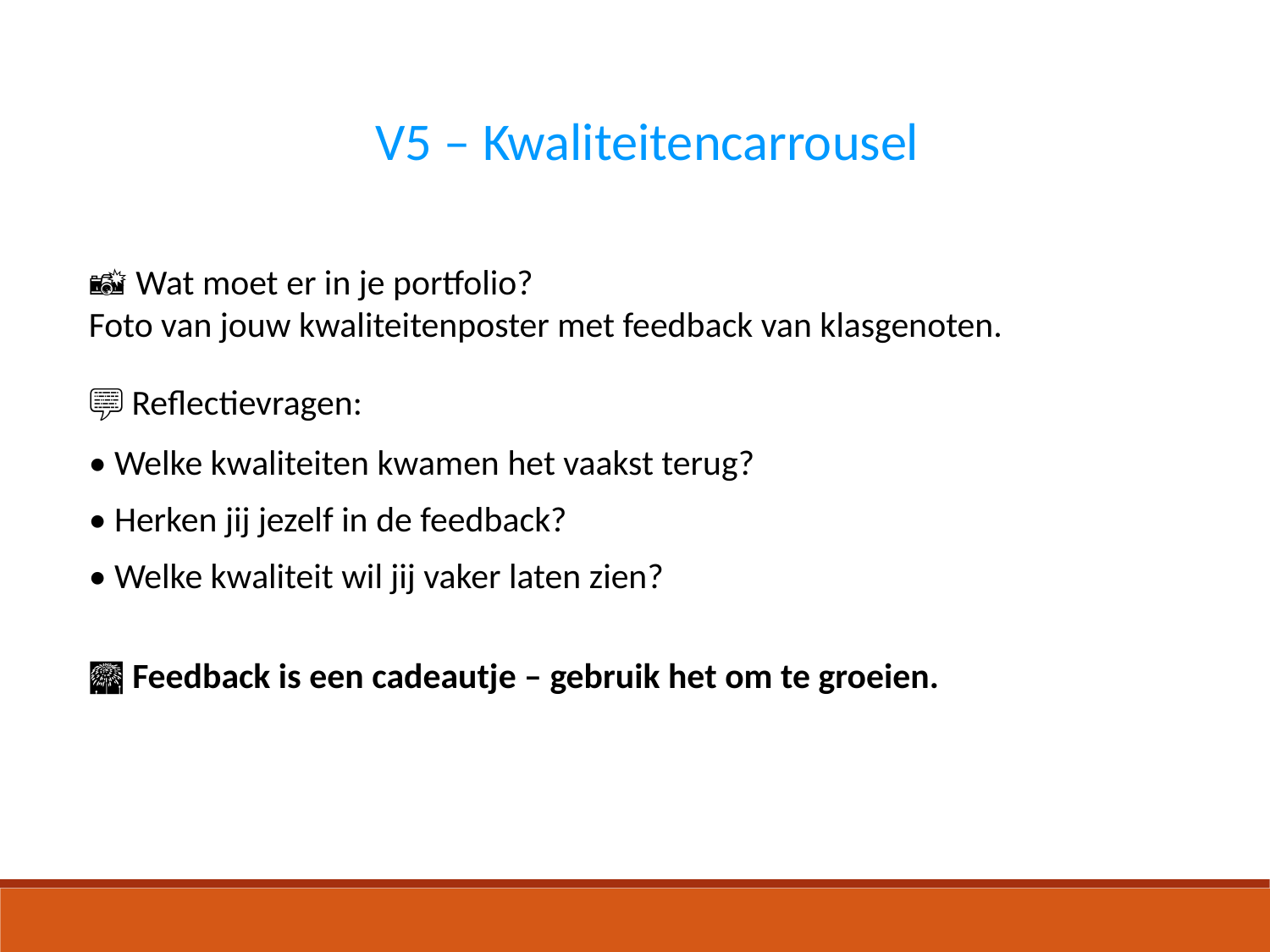

V5 – Kwaliteitencarrousel

📸 Wat moet er in je portfolio?
Foto van jouw kwaliteitenposter met feedback van klasgenoten.
💬 Reflectievragen:
• Welke kwaliteiten kwamen het vaakst terug?
• Herken jij jezelf in de feedback?
• Welke kwaliteit wil jij vaker laten zien?
🎆 Feedback is een cadeautje – gebruik het om te groeien.